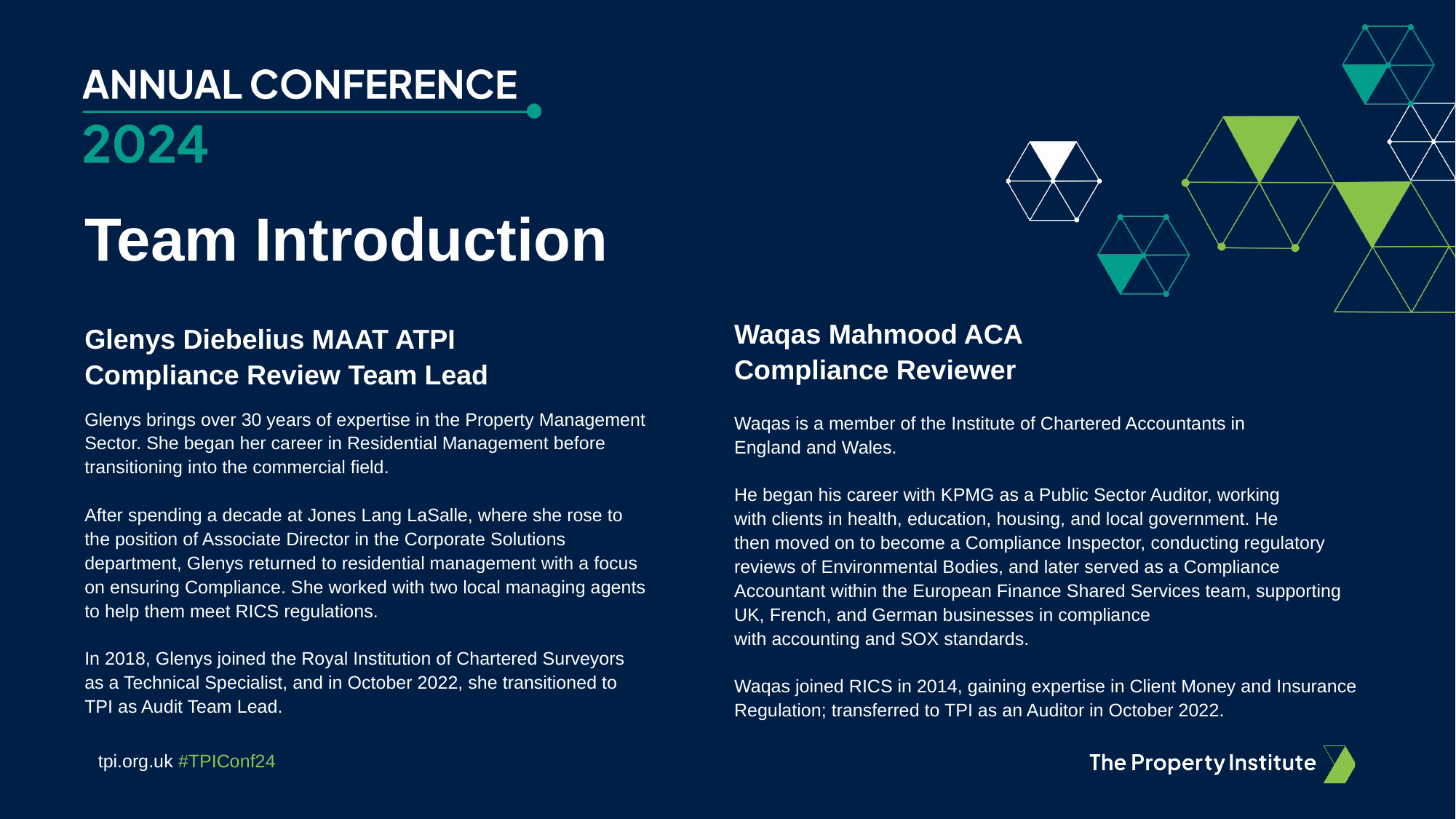

# Team Introduction
Waqas Mahmood ACA
Compliance Reviewer
Waqas is a member of the Institute of Chartered Accountants in
England and Wales.

He began his career with KPMG as a Public Sector Auditor, working
with clients in health, education, housing, and local government. He
then moved on to become a Compliance Inspector, conducting regulatory reviews of Environmental Bodies, and later served as a Compliance Accountant within the European Finance Shared Services team, supporting UK, French, and German businesses in compliance
with accounting and SOX standards.

Waqas joined RICS in 2014, gaining expertise in Client Money and Insurance Regulation; transferred to TPI as an Auditor in October 2022.
Glenys Diebelius MAAT ATPI
Compliance Review Team Lead
Glenys brings over 30 years of expertise in the Property Management Sector. She began her career in Residential Management before transitioning into the commercial field.
After spending a decade at Jones Lang LaSalle, where she rose to the position of Associate Director in the Corporate Solutions department, Glenys returned to residential management with a focus on ensuring Compliance. She worked with two local managing agents to help them meet RICS regulations.
In 2018, Glenys joined the Royal Institution of Chartered Surveyors as a Technical Specialist, and in October 2022, she transitioned to TPI as Audit Team Lead.